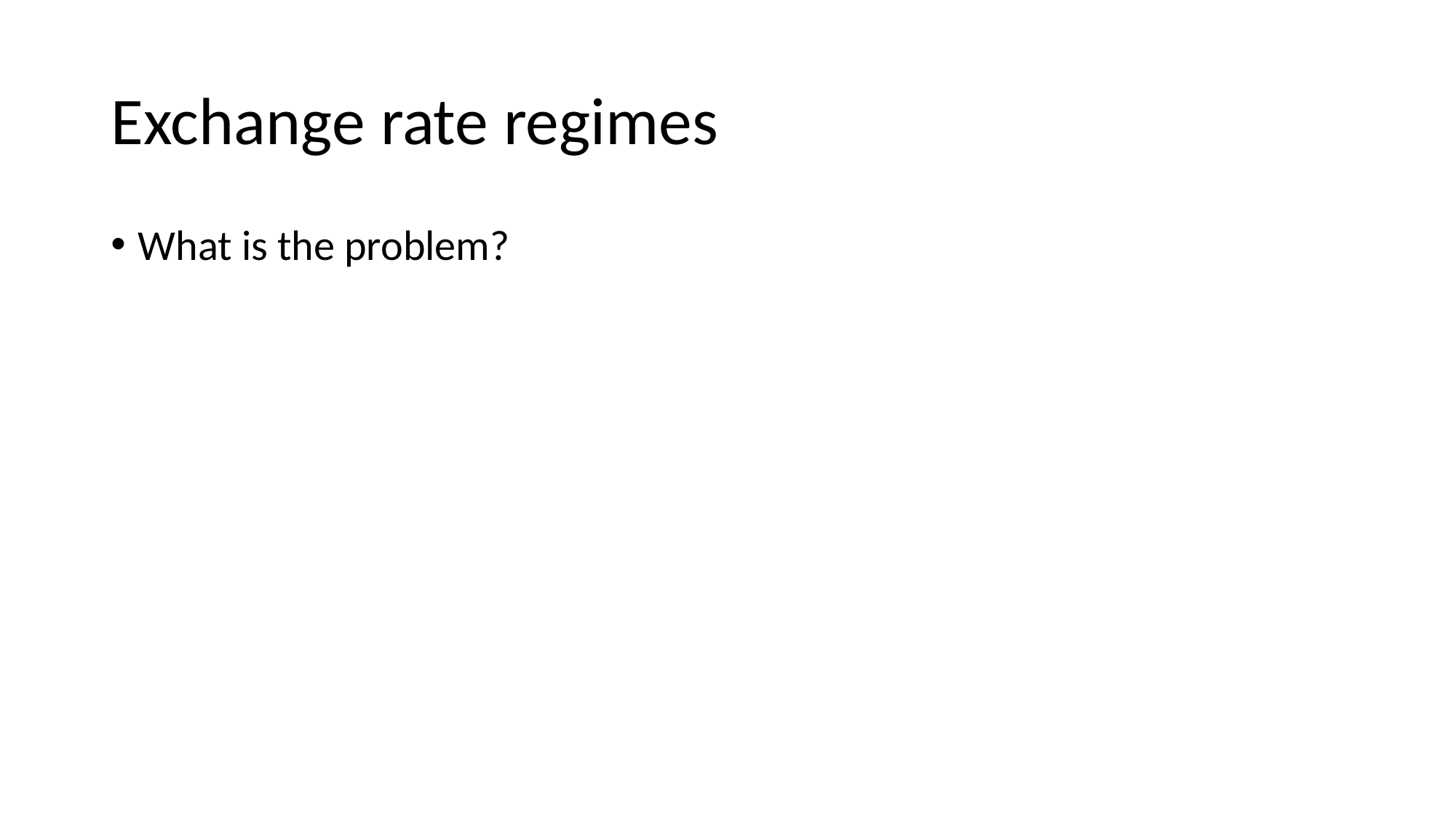

# Exchange rate regimes
What is the problem?